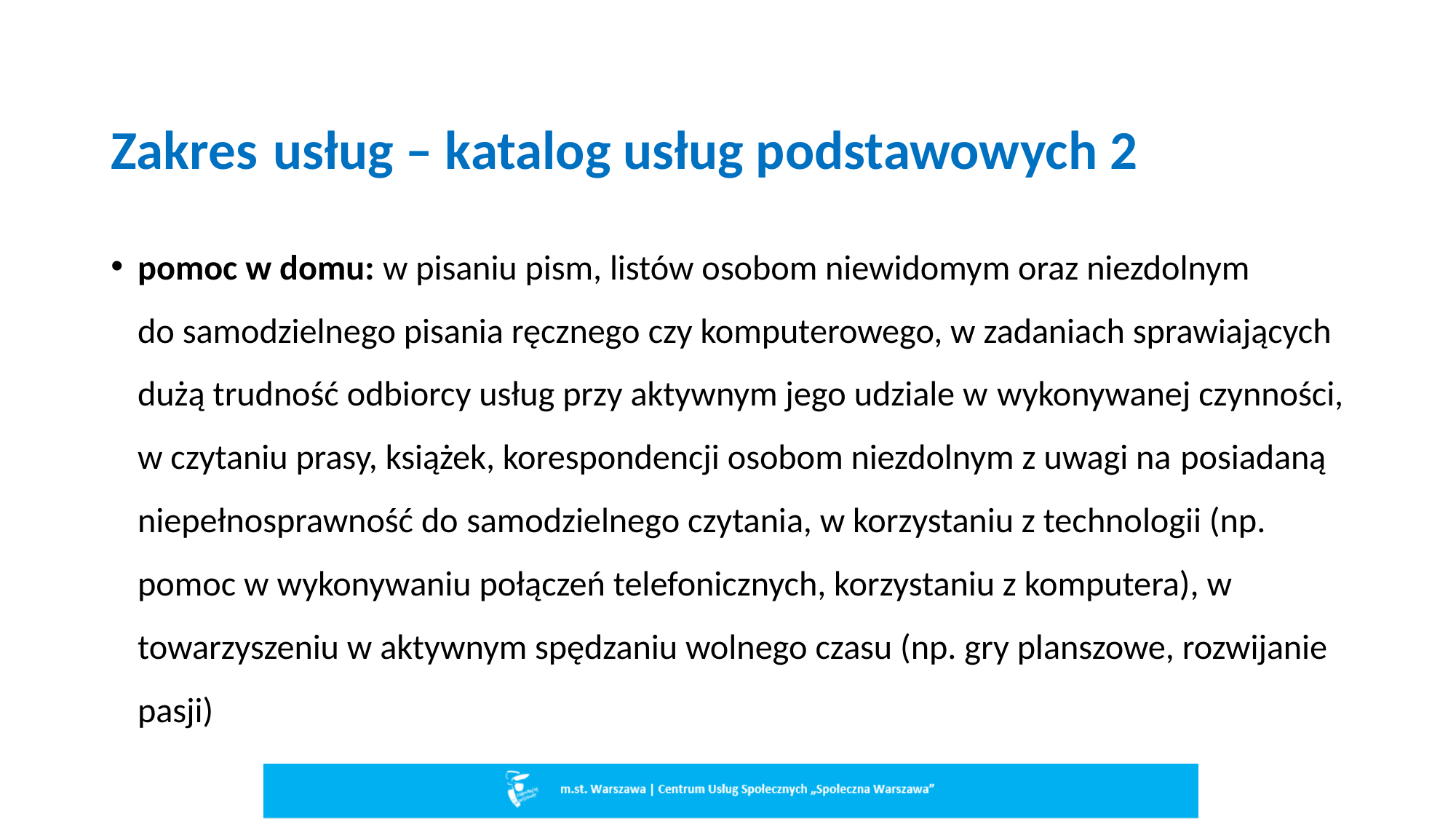

# Zakres usług – katalog usług podstawowych 2
pomoc w domu: w pisaniu pism, listów osobom niewidomym oraz niezdolnym do samodzielnego pisania ręcznego czy komputerowego, w zadaniach sprawiających dużą trudność odbiorcy usług przy aktywnym jego udziale w wykonywanej czynności, w czytaniu prasy, książek, korespondencji osobom niezdolnym z uwagi na posiadaną niepełnosprawność do samodzielnego czytania, w korzystaniu z technologii (np. pomoc w wykonywaniu połączeń telefonicznych, korzystaniu z komputera), w towarzyszeniu w aktywnym spędzaniu wolnego czasu (np. gry planszowe, rozwijanie pasji)